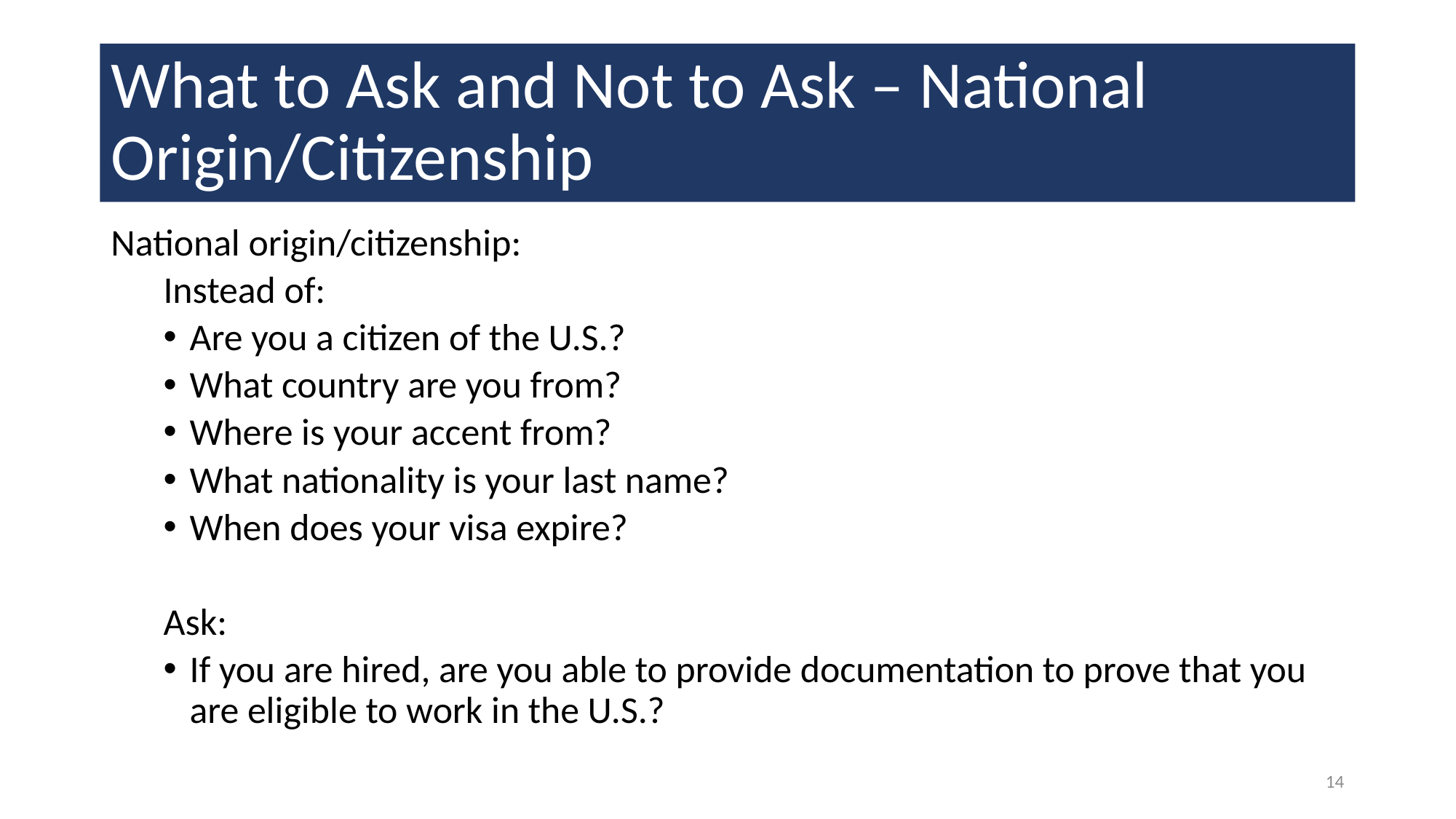

# What to Ask and Not to Ask – National Origin/Citizenship
National origin/citizenship:
Instead of:
Are you a citizen of the U.S.?
What country are you from?
Where is your accent from?
What nationality is your last name?
When does your visa expire?

Ask:
If you are hired, are you able to provide documentation to prove that you are eligible to work in the U.S.?

14